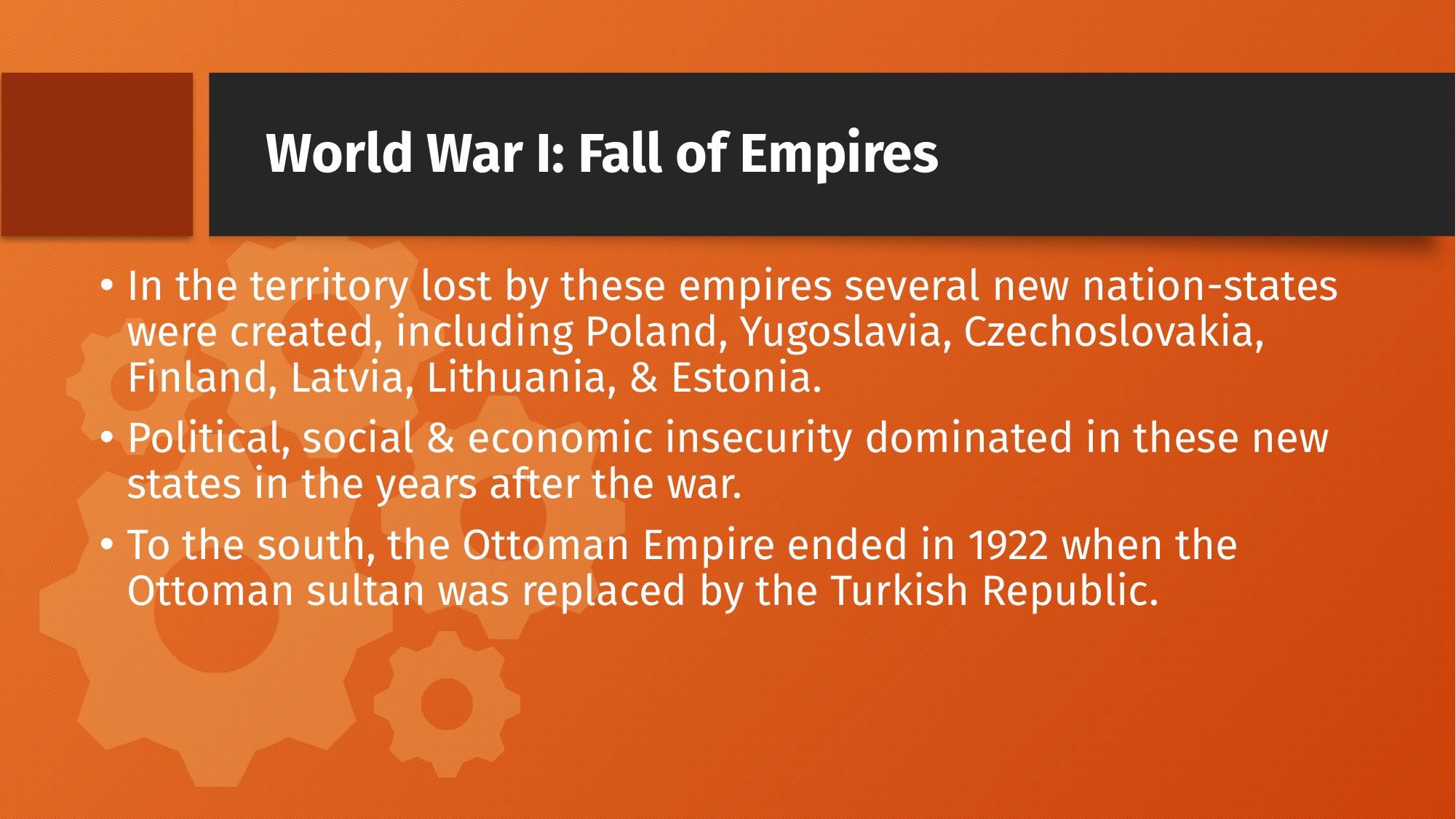

# World War I: Fall of Empires
In the territory lost by these empires several new nation-states were created, including Poland, Yugoslavia, Czechoslovakia, Finland, Latvia, Lithuania, & Estonia.
Political, social & economic insecurity dominated in these new states in the years after the war.
To the south, the Ottoman Empire ended in 1922 when the Ottoman sultan was replaced by the Turkish Republic.